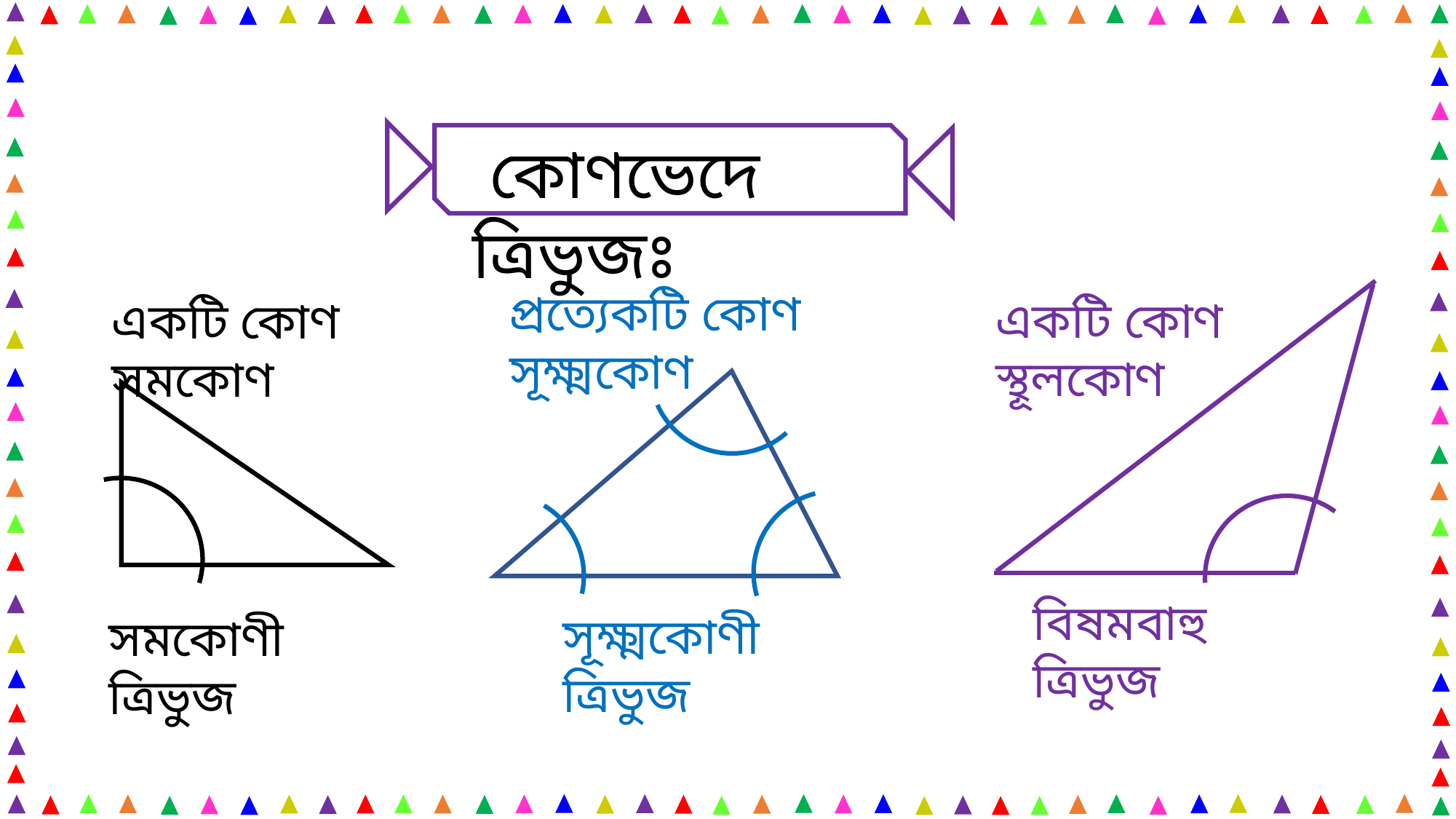

কোণভেদে ত্রিভুজঃ

প্রত্যেকটি কোণ সূক্ষ্মকোণ
একটি কোণ স্থূলকোণ
একটি কোণ সমকোণ

বিষমবাহু ত্রিভুজ

সূক্ষ্মকোণী ত্রিভুজ
সমকোণী ত্রিভুজ